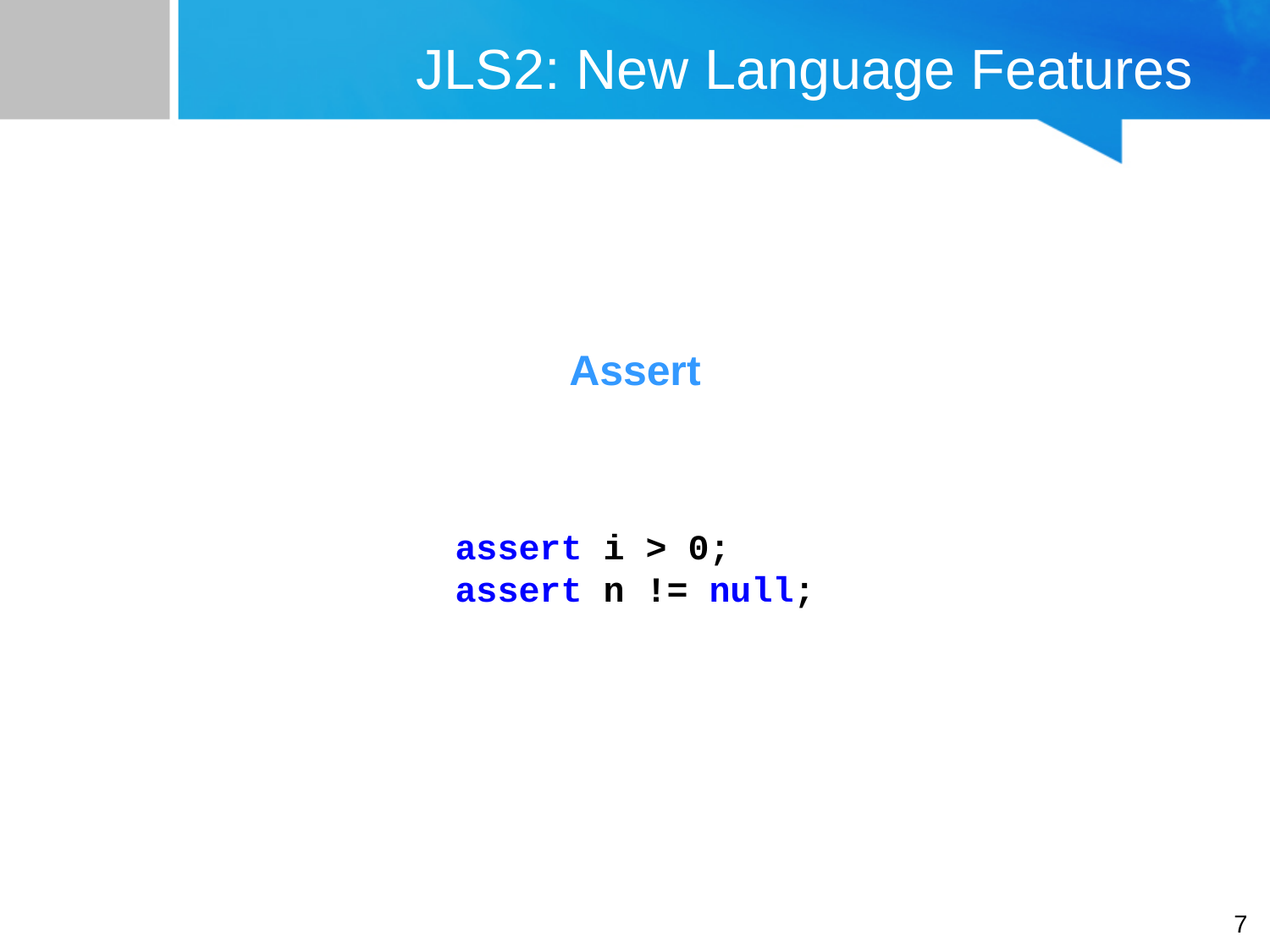

# JLS2: New Language Features
Assert
assert i > 0;
assert n != null;
7